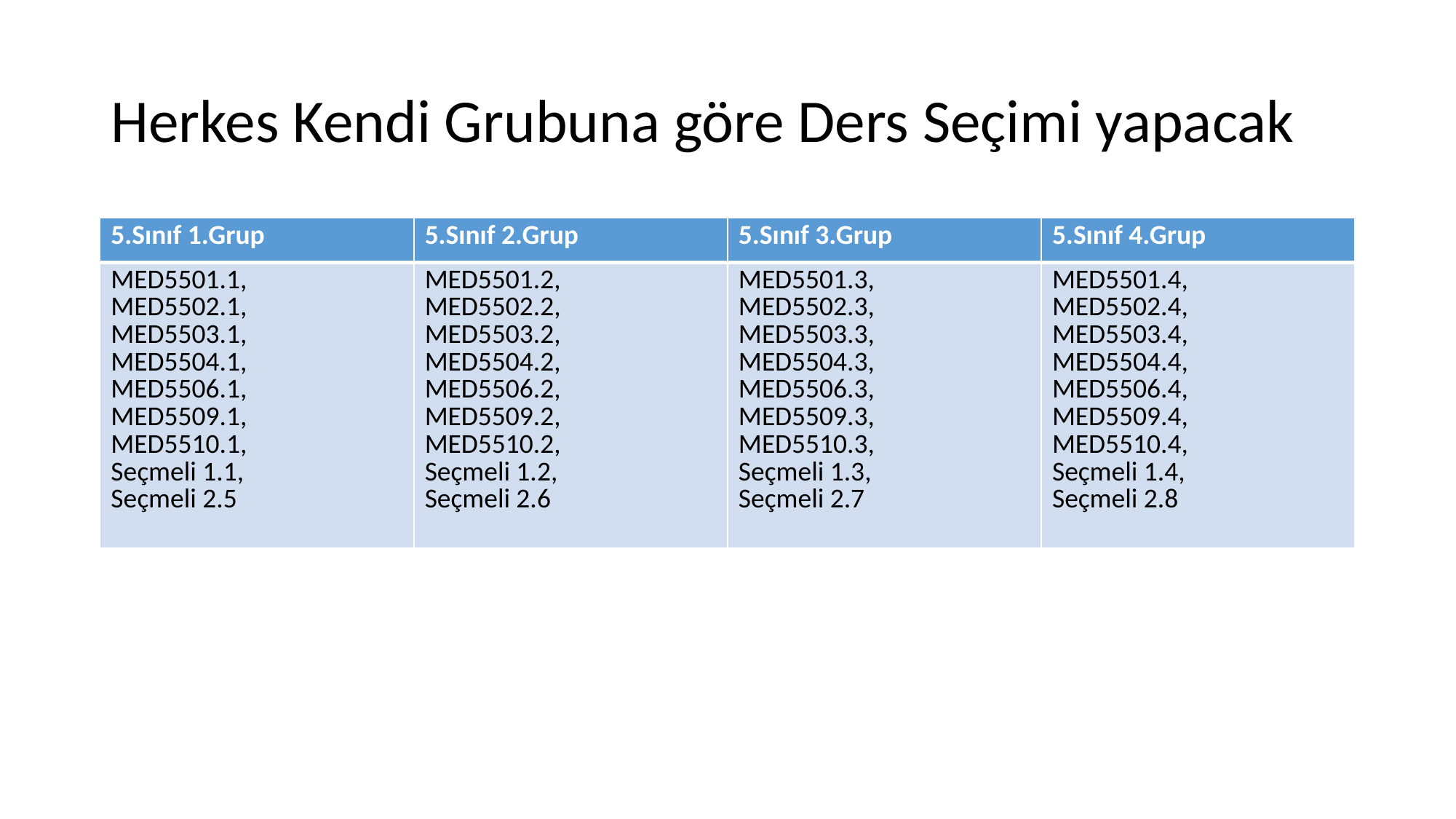

# Herkes Kendi Grubuna göre Ders Seçimi yapacak
| 5.Sınıf 1.Grup | 5.Sınıf 2.Grup | 5.Sınıf 3.Grup | 5.Sınıf 4.Grup |
| --- | --- | --- | --- |
| MED5501.1, MED5502.1, MED5503.1, MED5504.1, MED5506.1, MED5509.1, MED5510.1, Seçmeli 1.1, Seçmeli 2.5 | MED5501.2, MED5502.2, MED5503.2, MED5504.2, MED5506.2, MED5509.2, MED5510.2, Seçmeli 1.2, Seçmeli 2.6 | MED5501.3, MED5502.3, MED5503.3, MED5504.3, MED5506.3, MED5509.3, MED5510.3, Seçmeli 1.3, Seçmeli 2.7 | MED5501.4, MED5502.4, MED5503.4, MED5504.4, MED5506.4, MED5509.4, MED5510.4, Seçmeli 1.4, Seçmeli 2.8 |